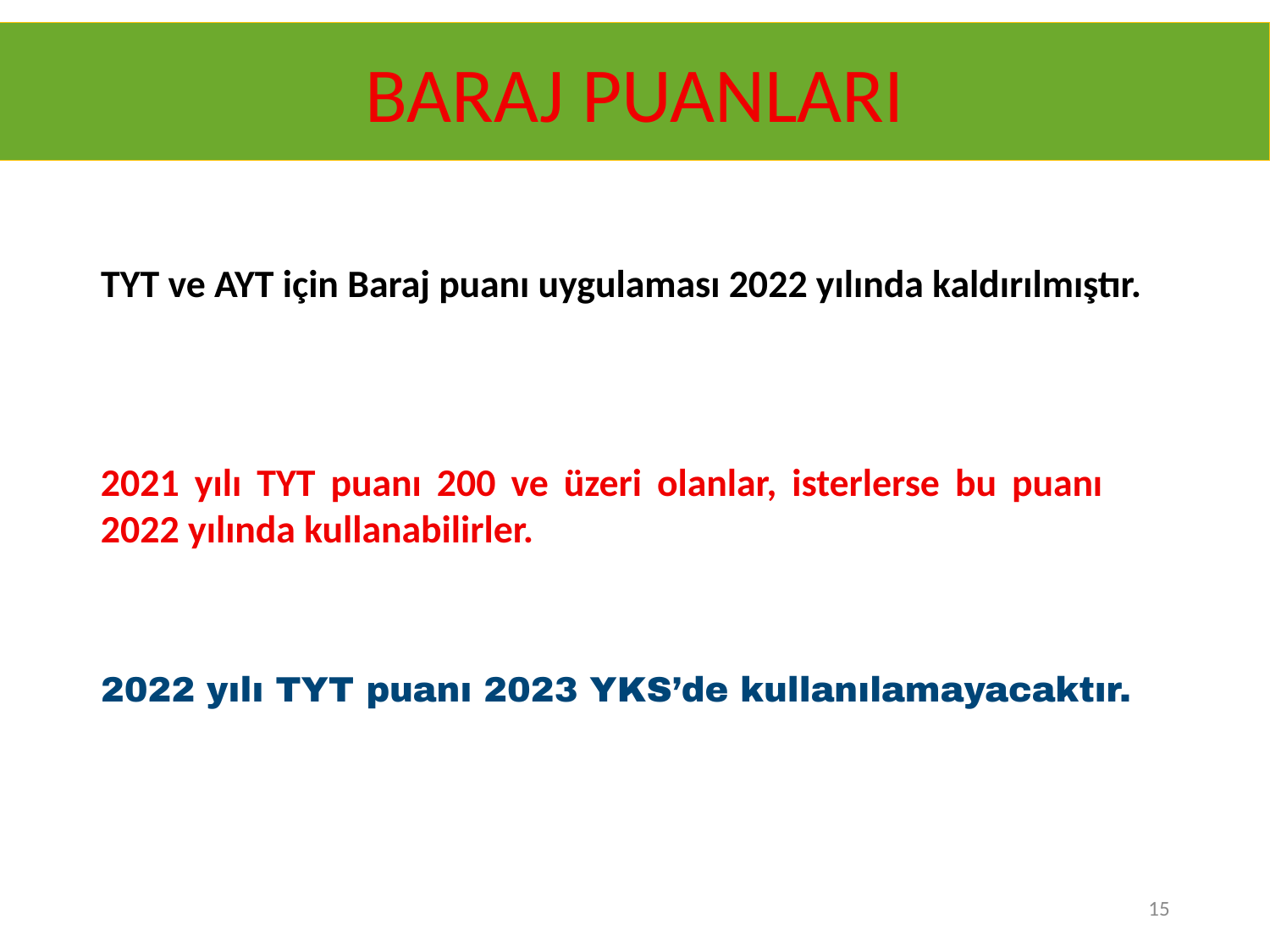

BARAJ PUANLARI

TYT ve AYT için Baraj puanı uygulaması 2022 yılında kaldırılmıştır.
2021 yılı TYT puanı 200 ve üzeri olanlar, isterlerse bu puanı 2022 yılında kullanabilirler.
2022 yılı TYT puanı 2023 YKS’de kullanılamayacaktır.
15